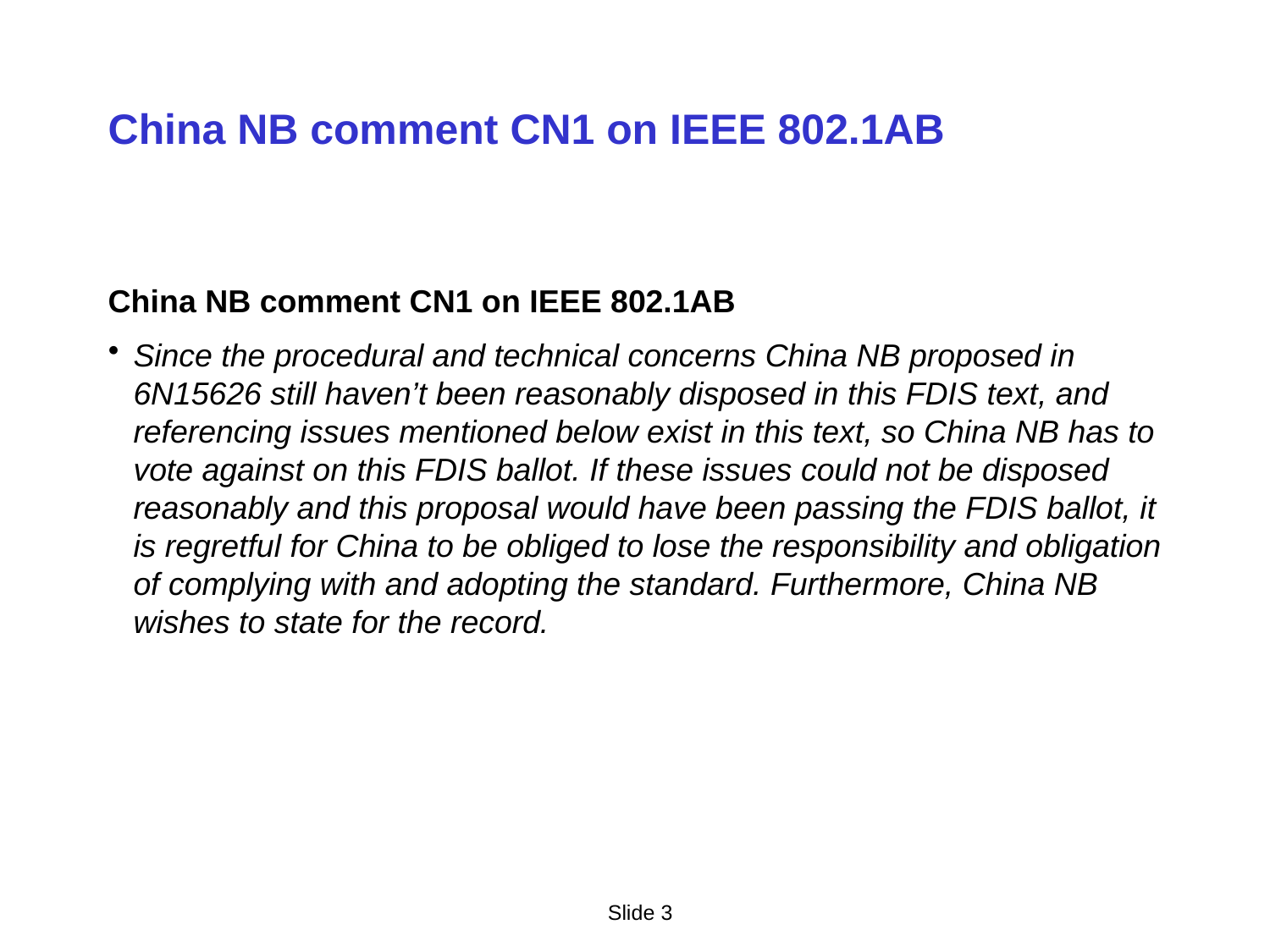

# China NB comment CN1 on IEEE 802.1AB
China NB comment CN1 on IEEE 802.1AB
Since the procedural and technical concerns China NB proposed in 6N15626 still haven’t been reasonably disposed in this FDIS text, and referencing issues mentioned below exist in this text, so China NB has to vote against on this FDIS ballot. If these issues could not be disposed reasonably and this proposal would have been passing the FDIS ballot, it is regretful for China to be obliged to lose the responsibility and obligation of complying with and adopting the standard. Furthermore, China NB wishes to state for the record.
Slide 3